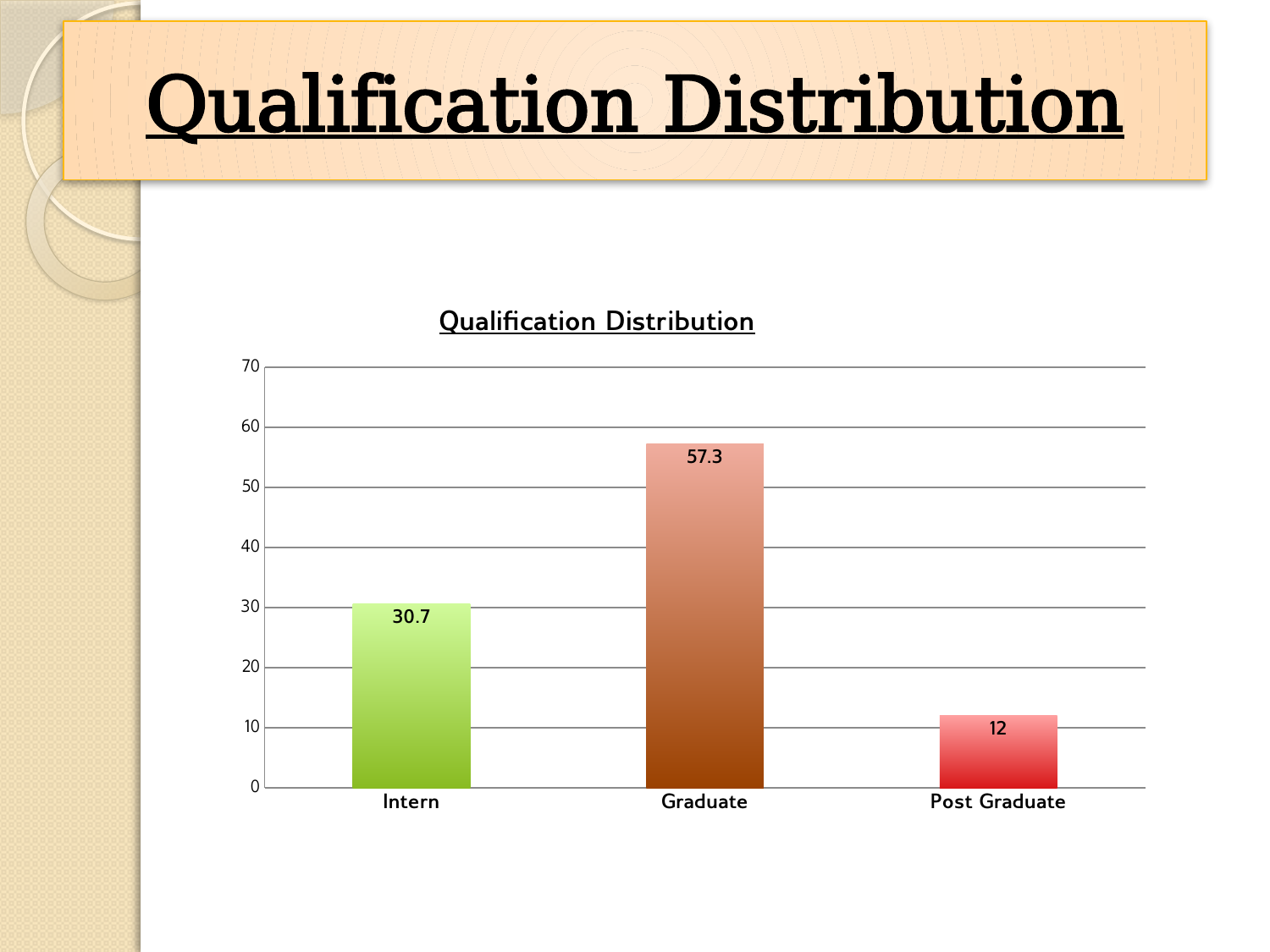

# Qualification Distribution

### Chart: Qualification Distribution

| Category |  |
|---|---|
| Intern | 30.7 |
| Graduate | 57.3 |
| Post Graduate | 12.0 |